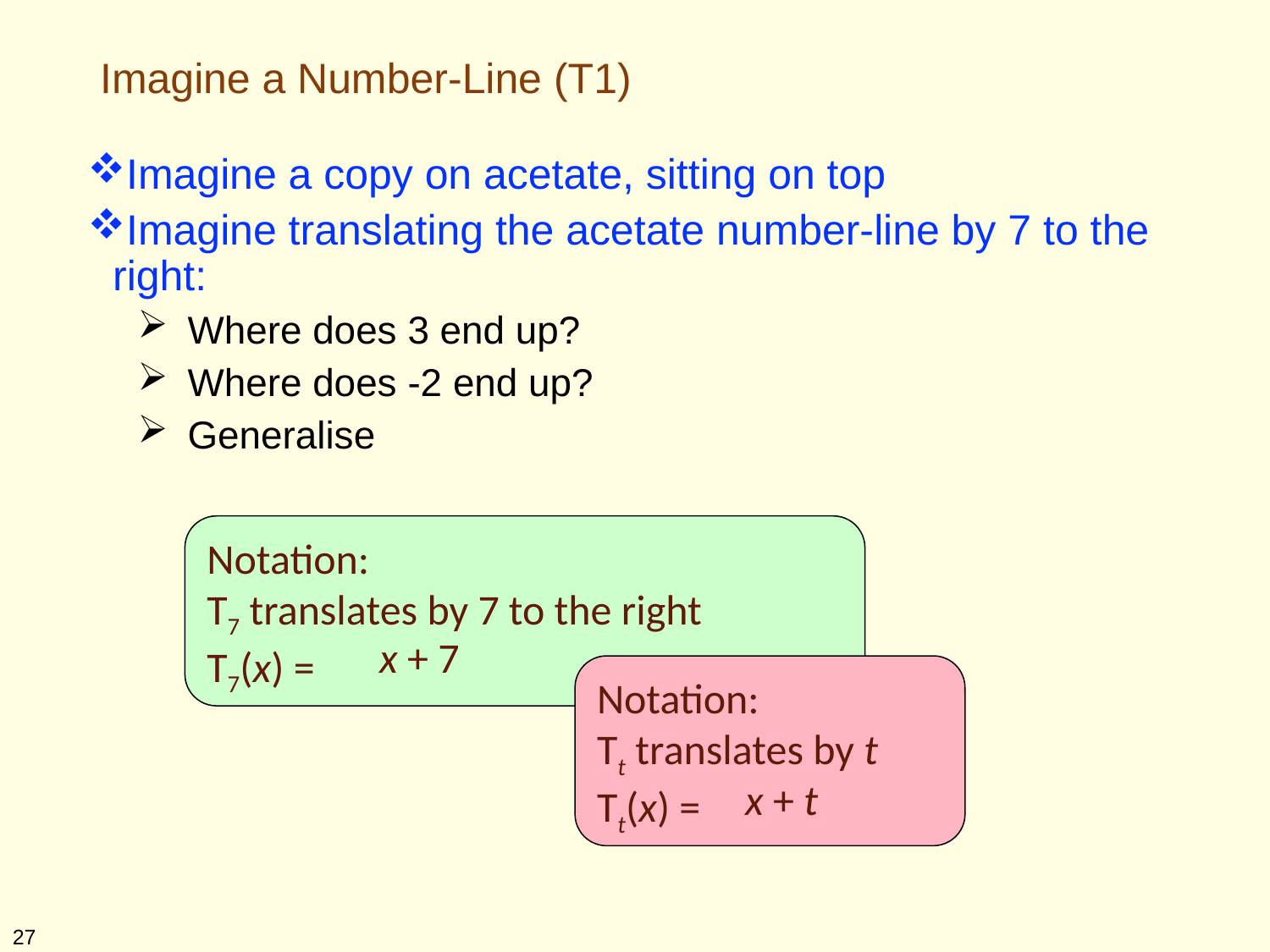

# Imagine a Number-Line (T1)
Imagine a copy on acetate, sitting on top
Imagine translating the acetate number-line by 7 to the right:
Where does 3 end up?
Where does -2 end up?
Generalise
Notation:
T7 translates by 7 to the right
T7(x) =
x + 7
Notation:
Tt translates by t
Tt(x) =
 x + t